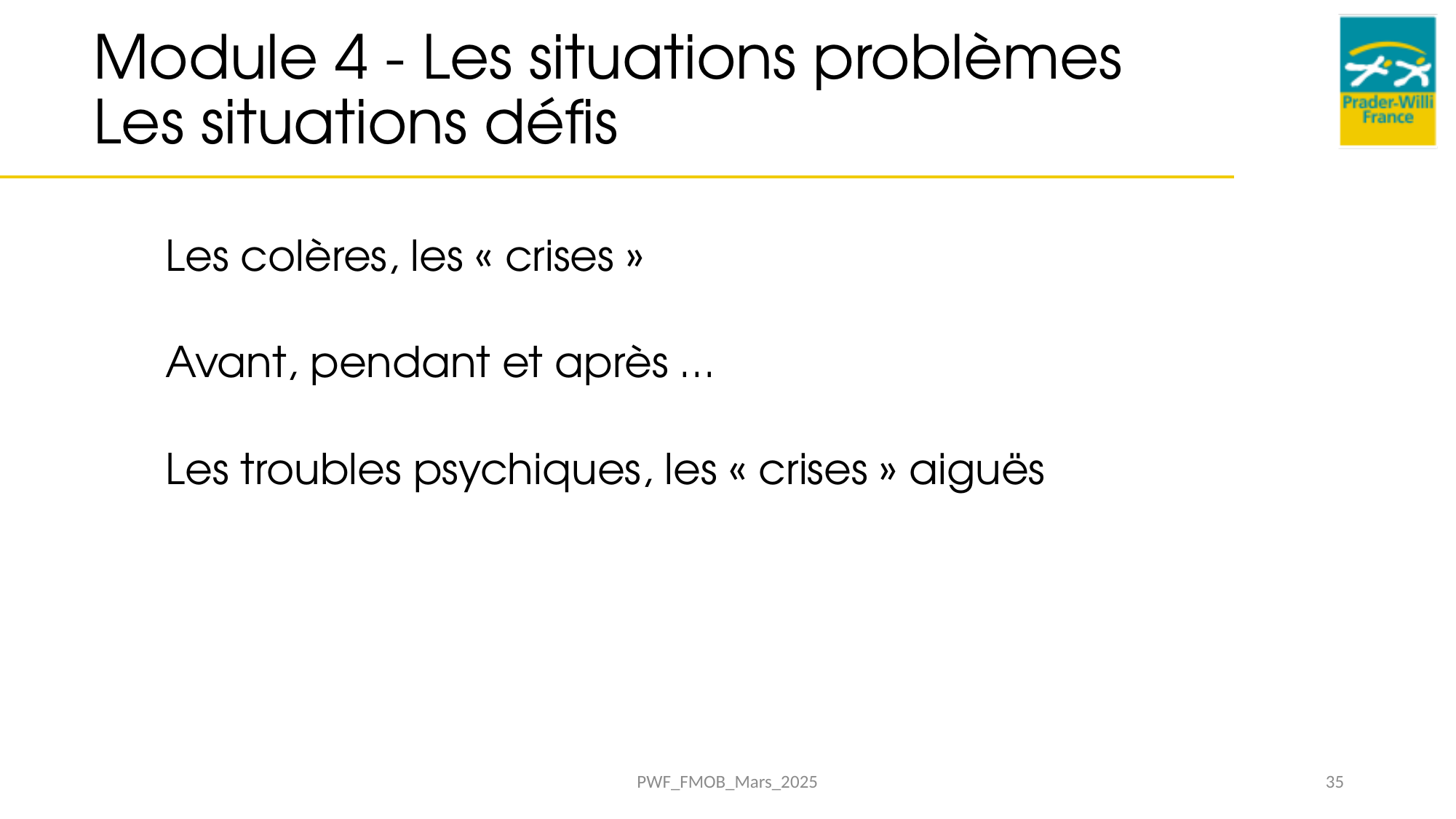

# Module 4 - Les situations problèmes Les situations défis
Les colères, les « crises »

Avant, pendant et après …

Les troubles psychiques, les « crises » aiguës

PWF_FMOB_Mars_2025
35